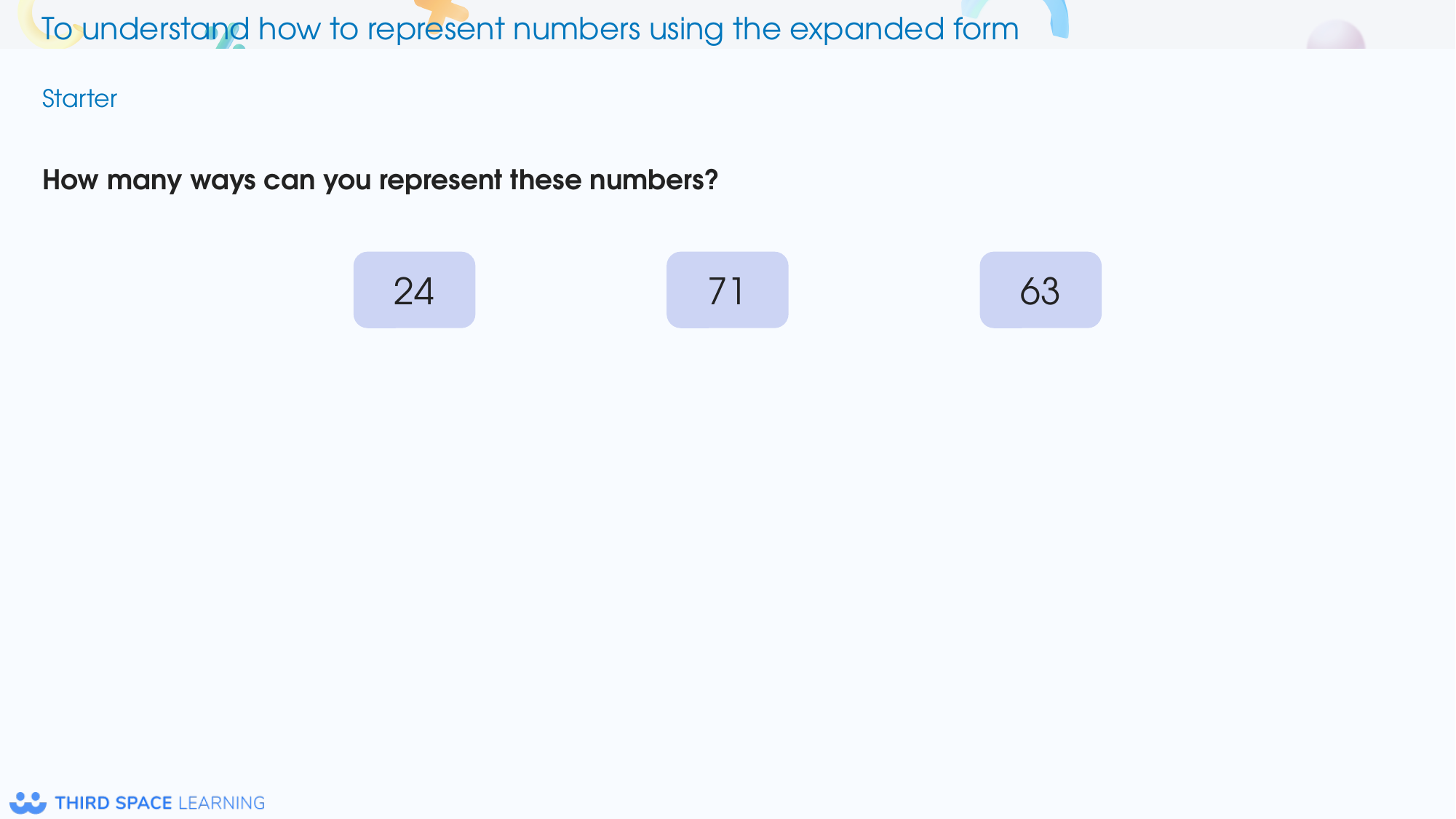

Starter
How many ways can you represent these numbers?
24
71
63